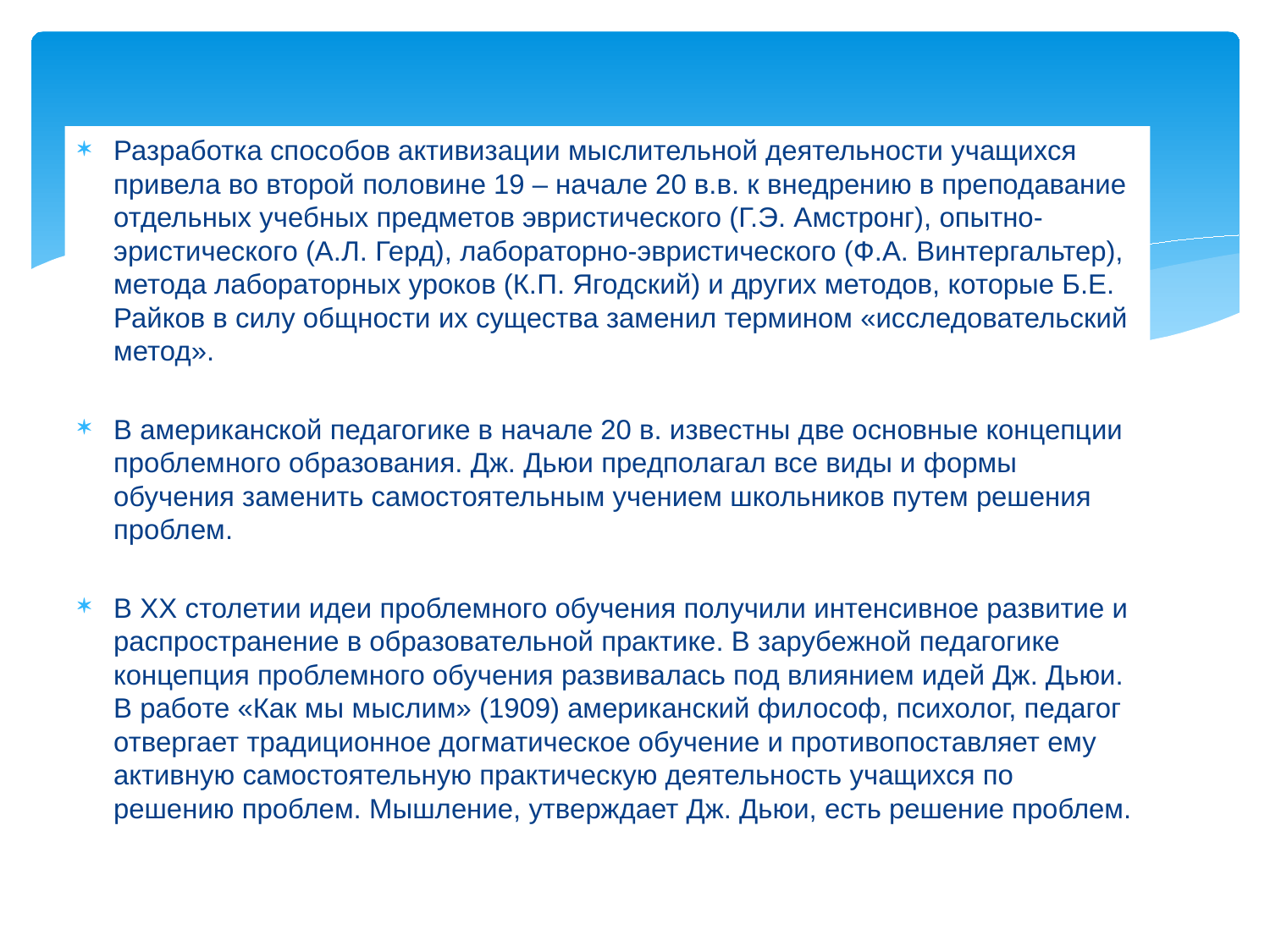

Разработка способов активизации мыслительной деятельности учащихся привела во второй половине 19 – начале 20 в.в. к внедрению в преподавание отдельных учебных предметов эвристического (Г.Э. Амстронг), опытно-эристического (А.Л. Герд), лабораторно-эвристического (Ф.А. Винтергальтер), метода лабораторных уроков (К.П. Ягодский) и других методов, которые Б.Е. Райков в силу общности их существа заменил термином «исследовательский метод».

В американской педагогике в начале 20 в. известны две основные концепции проблемного образования. Дж. Дьюи предполагал все виды и формы обучения заменить самостоятельным учением школьников путем решения проблем.

В XX столетии идеи проблемного обучения получили интенсивное развитие и распространение в образовательной практике. В зарубежной педагогике концепция проблемного обучения развивалась под влиянием идей Дж. Дьюи. В работе «Как мы мыслим» (1909) американский философ, психолог, педагог отвергает традиционное догматическое обучение и противопоставляет ему активную самостоятельную практическую деятельность учащихся по решению проблем. Мышление, утверждает Дж. Дьюи, есть решение проблем.